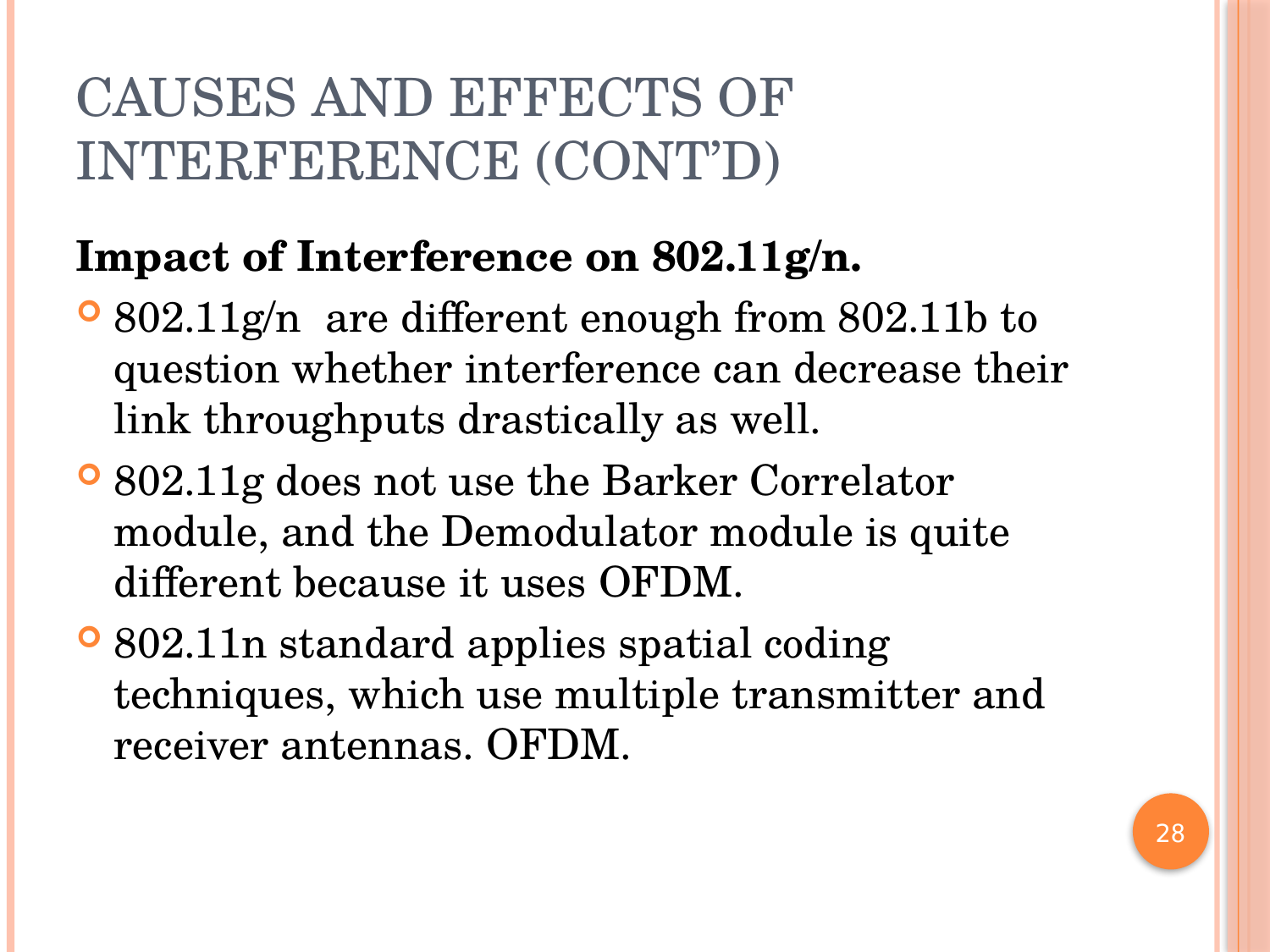

# Causes and Effects of Interference (cont’d)
Impact of Interference on 802.11g/n.
802.11g/n  are different enough from 802.11b to question whether interference can decrease their link throughputs drastically as well.
802.11g does not use the Barker Correlator module, and the Demodulator module is quite different because it uses OFDM.
802.11n standard applies spatial coding techniques, which use multiple transmitter and receiver antennas. OFDM.
28